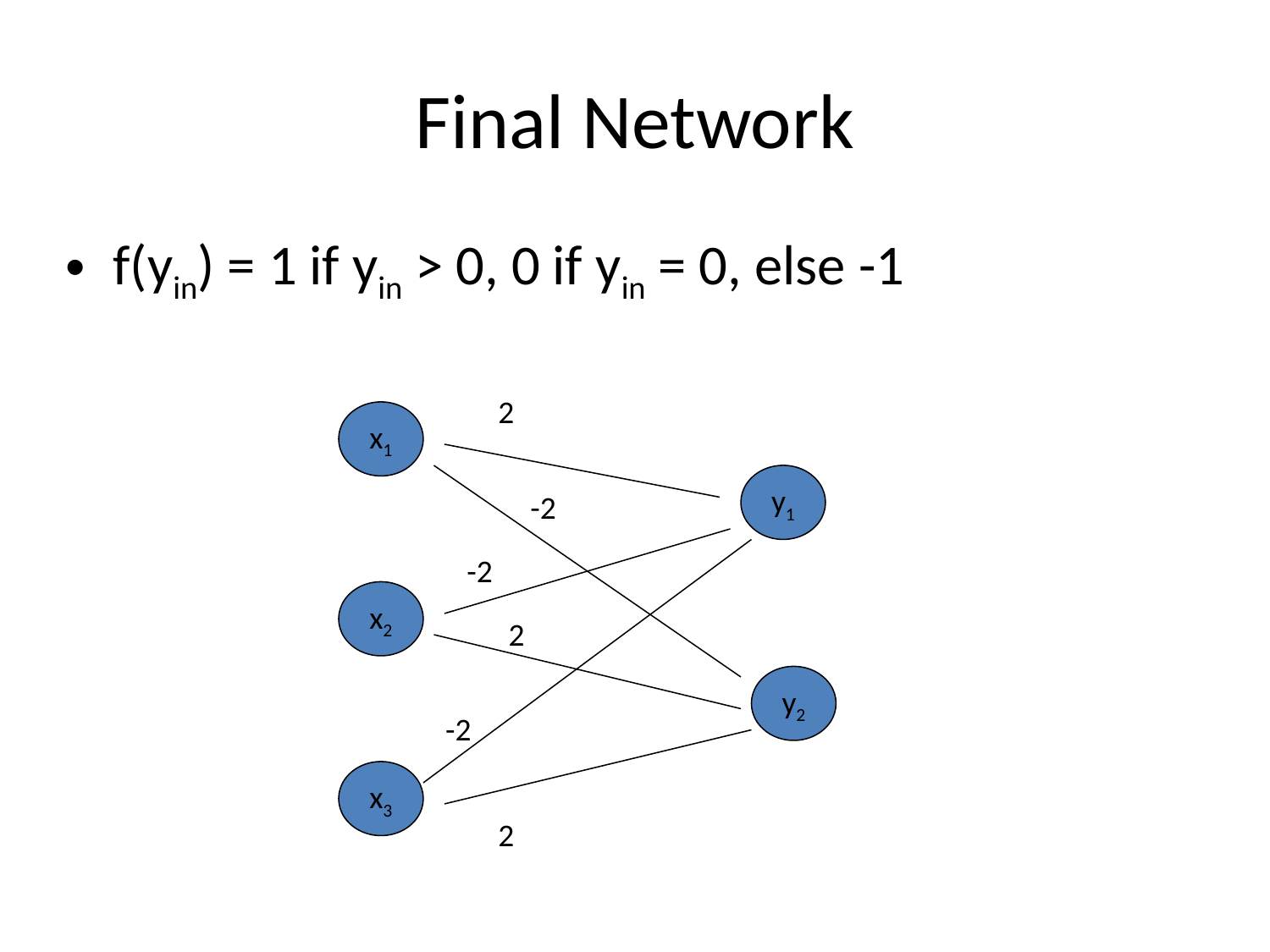

Final Network
f(yin) = 1 if yin > 0, 0 if yin = 0, else -1
2
x1

y1
-2

-2
x2
2

y2
-2

x3
2